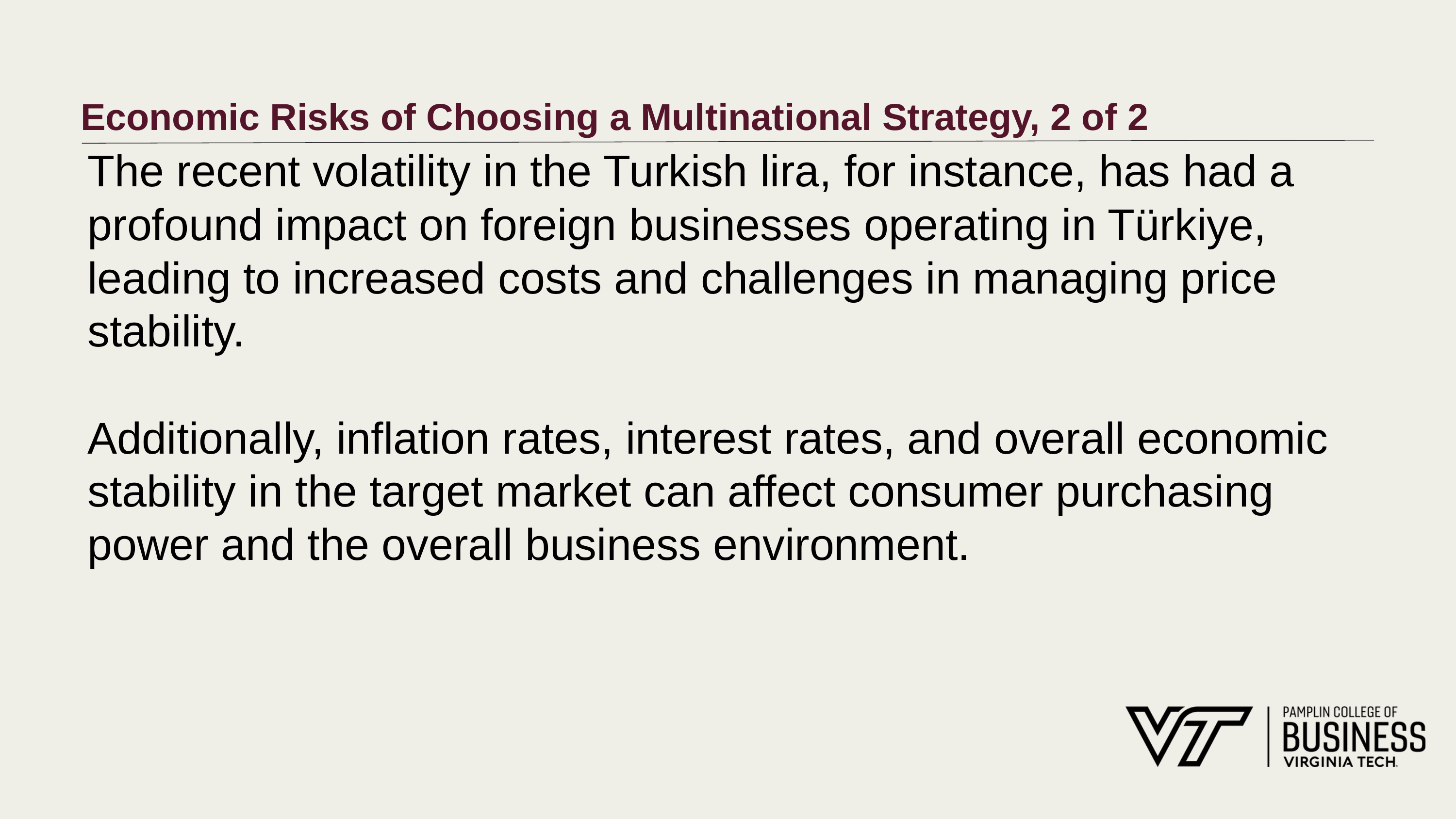

# Economic Risks of Choosing a Multinational Strategy, 2 of 2
The recent volatility in the Turkish lira, for instance, has had a profound impact on foreign businesses operating in Türkiye, leading to increased costs and challenges in managing price stability.

Additionally, inflation rates, interest rates, and overall economic stability in the target market can affect consumer purchasing power and the overall business environment.